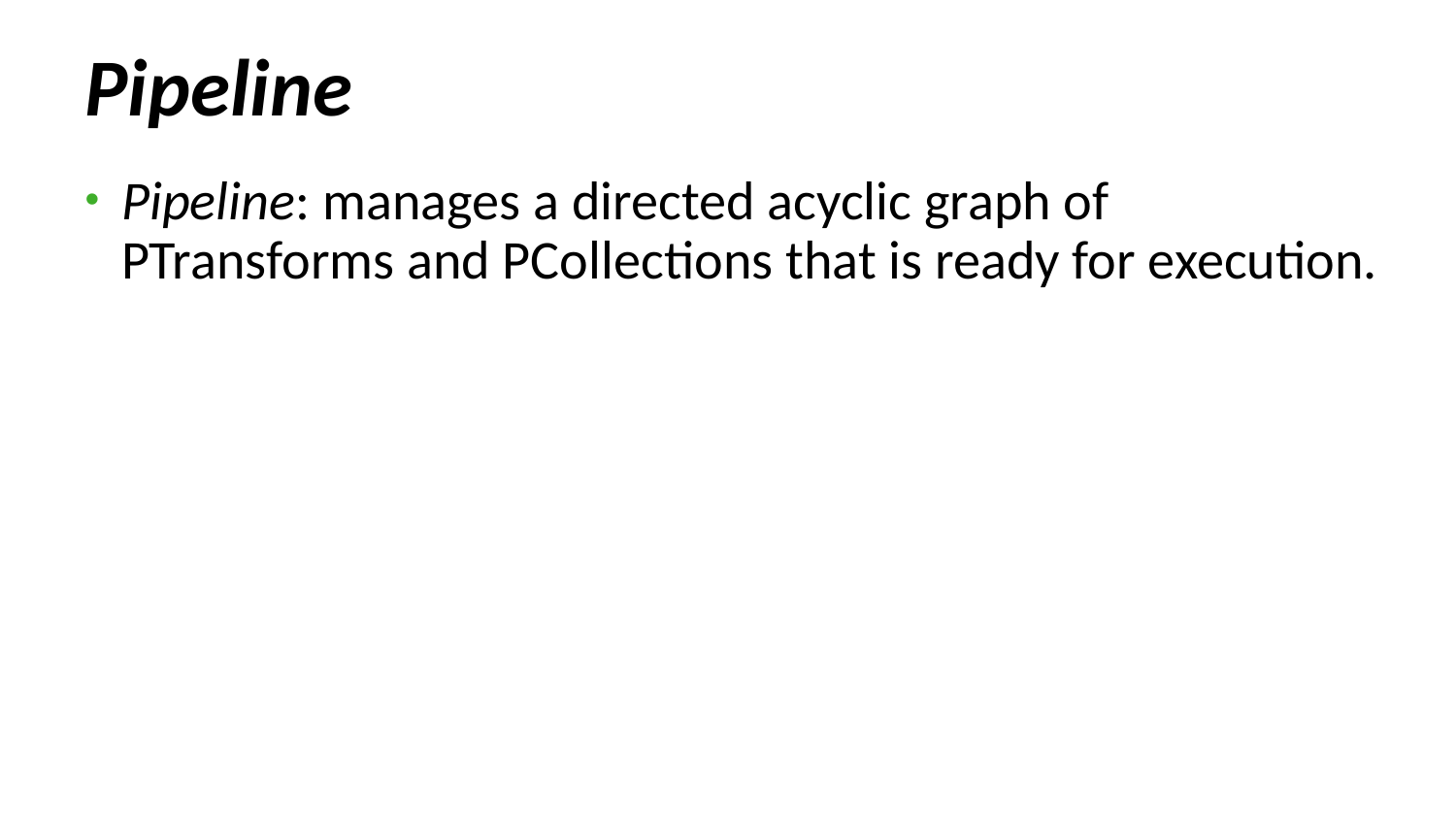

# Pipeline
Pipeline: manages a directed acyclic graph of PTransforms and PCollections that is ready for execution.